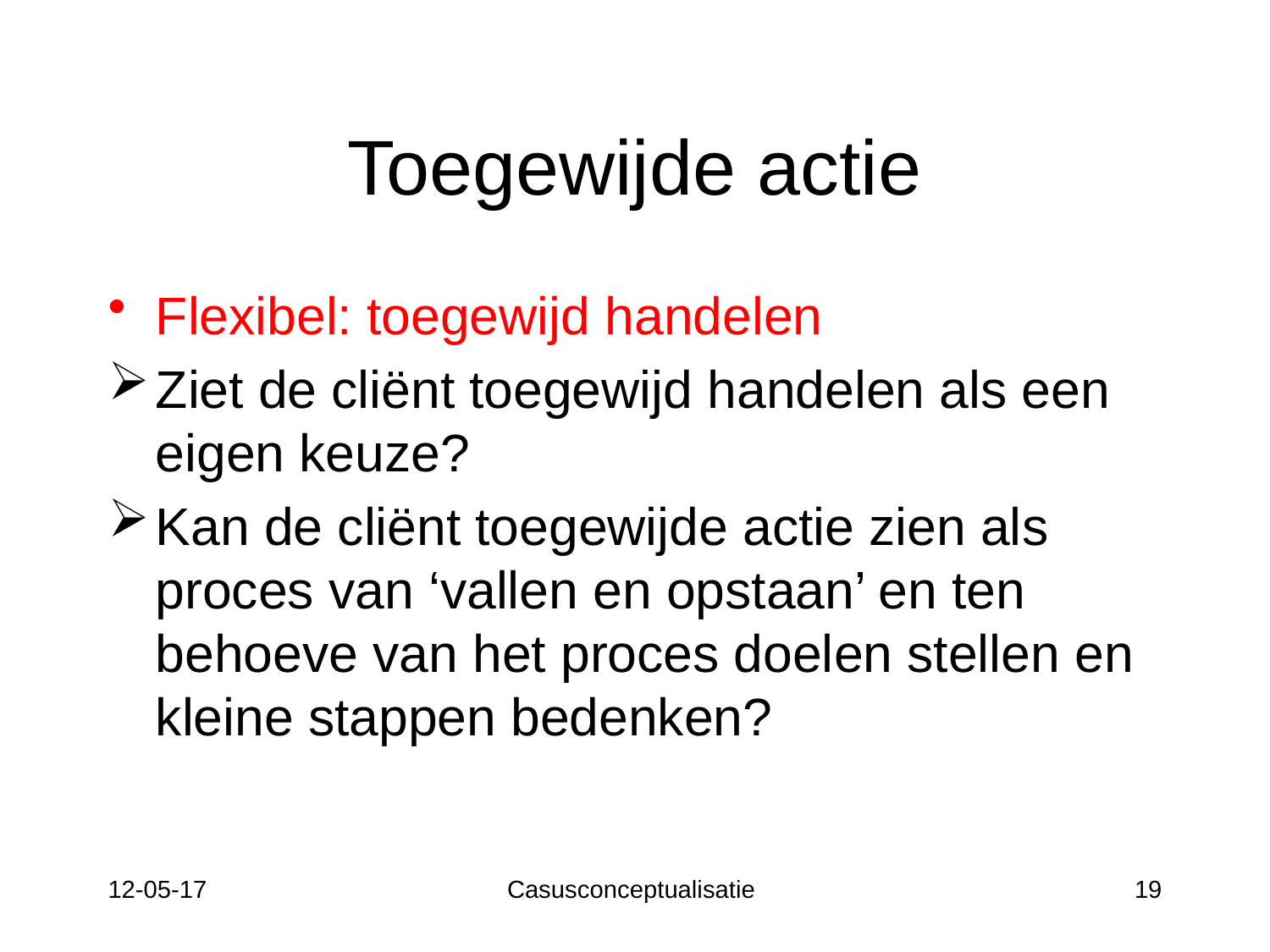

# Toegewijde actie
Flexibel: toegewijd handelen
Ziet de cliënt toegewijd handelen als een eigen keuze?
Kan de cliënt toegewijde actie zien als proces van ‘vallen en opstaan’ en ten behoeve van het proces doelen stellen en kleine stappen bedenken?

12-05-17
Casusconceptualisatie
19